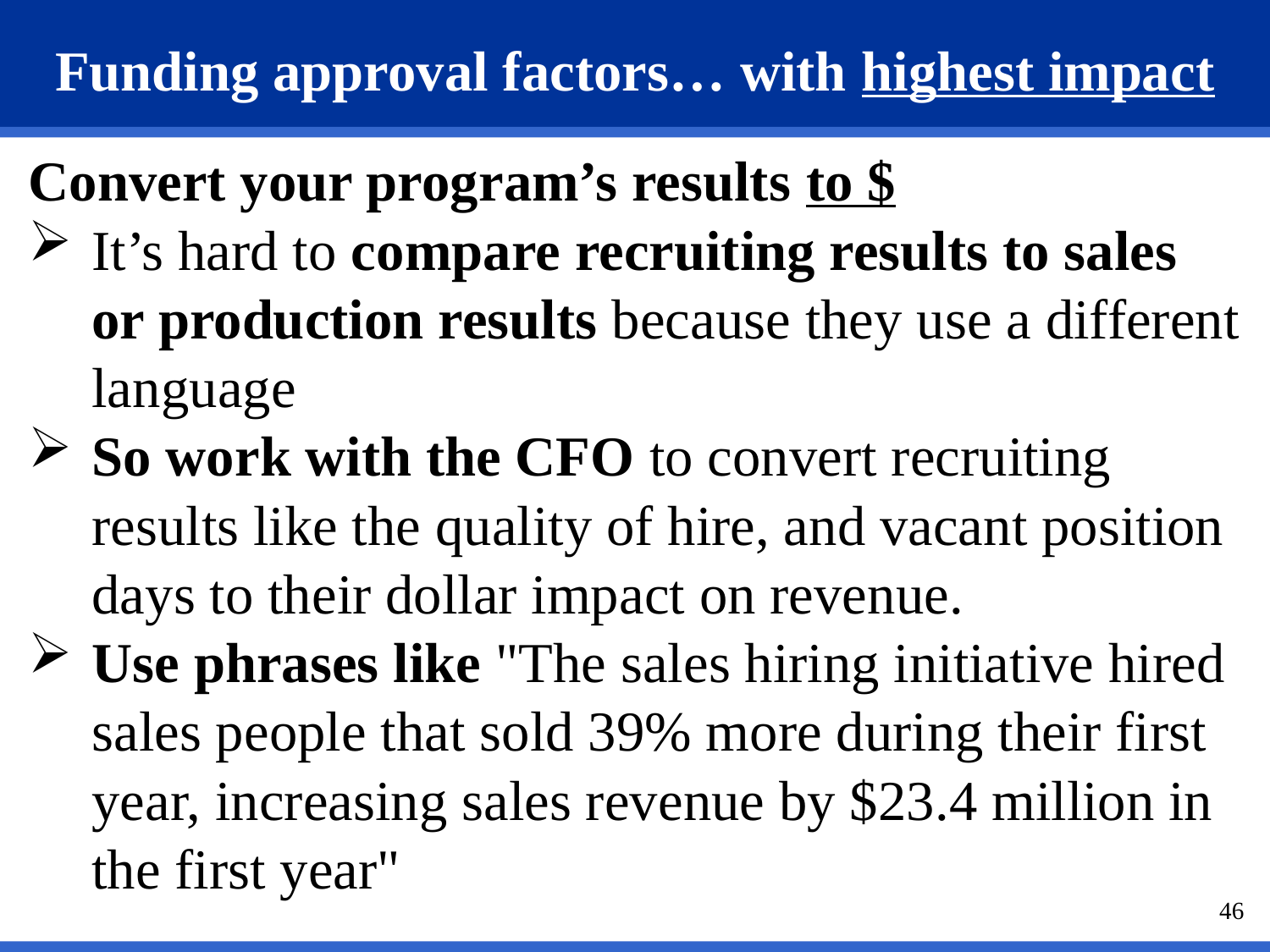

# Funding approval factors… with highest impact
Convert your program’s results to $
It’s hard to compare recruiting results to sales or production results because they use a different language
So work with the CFO to convert recruiting results like the quality of hire, and vacant position days to their dollar impact on revenue.
Use phrases like "The sales hiring initiative hired sales people that sold 39% more during their first year, increasing sales revenue by $23.4 million in the first year"

46